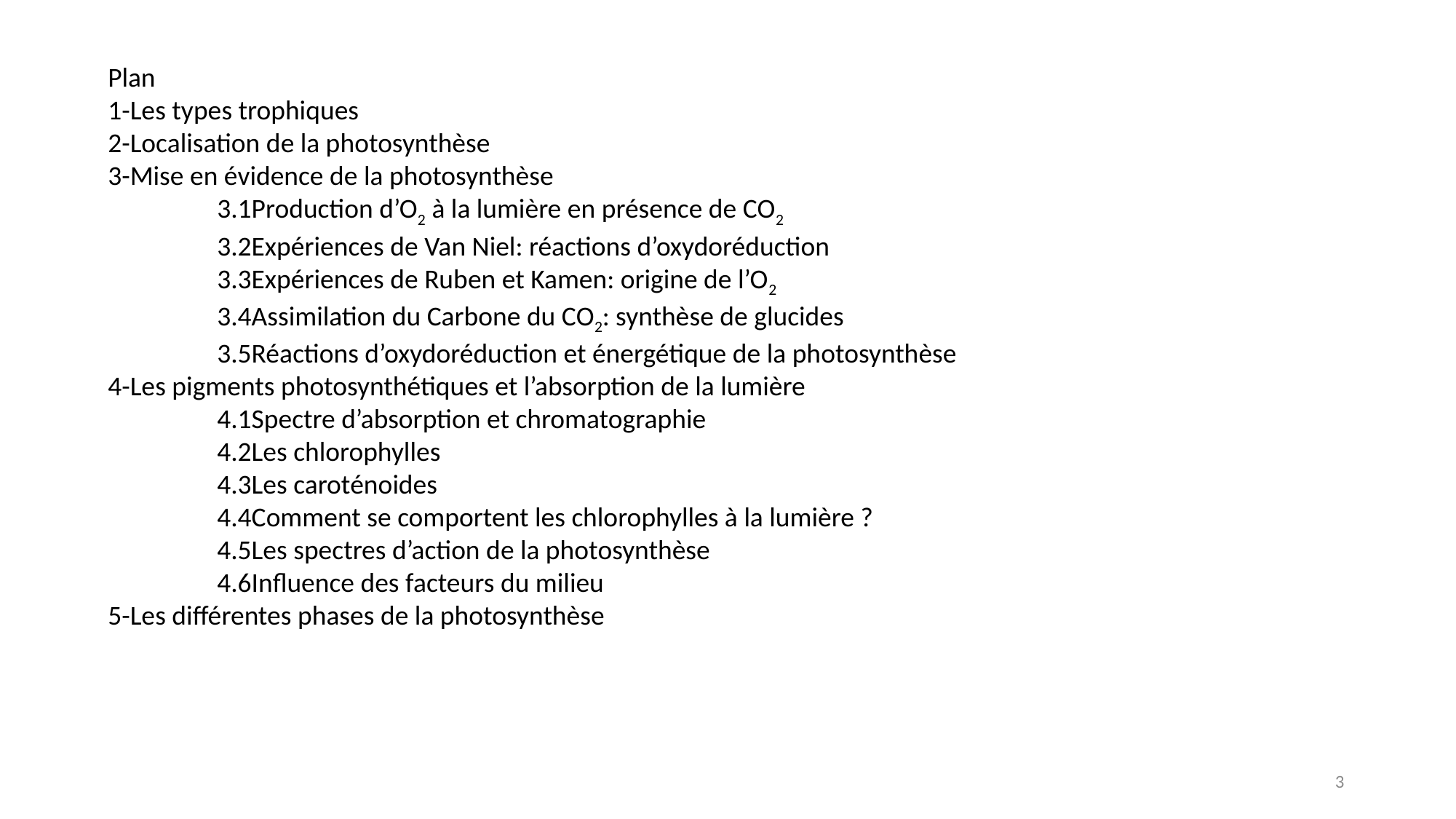

Plan
1-Les types trophiques
2-Localisation de la photosynthèse
3-Mise en évidence de la photosynthèse
	3.1Production d’O2 à la lumière en présence de CO2
	3.2Expériences de Van Niel: réactions d’oxydoréduction
	3.3Expériences de Ruben et Kamen: origine de l’O2
	3.4Assimilation du Carbone du CO2: synthèse de glucides
	3.5Réactions d’oxydoréduction et énergétique de la photosynthèse
4-Les pigments photosynthétiques et l’absorption de la lumière
	4.1Spectre d’absorption et chromatographie
	4.2Les chlorophylles
	4.3Les caroténoides
	4.4Comment se comportent les chlorophylles à la lumière ?
	4.5Les spectres d’action de la photosynthèse
	4.6Influence des facteurs du milieu
5-Les différentes phases de la photosynthèse

3